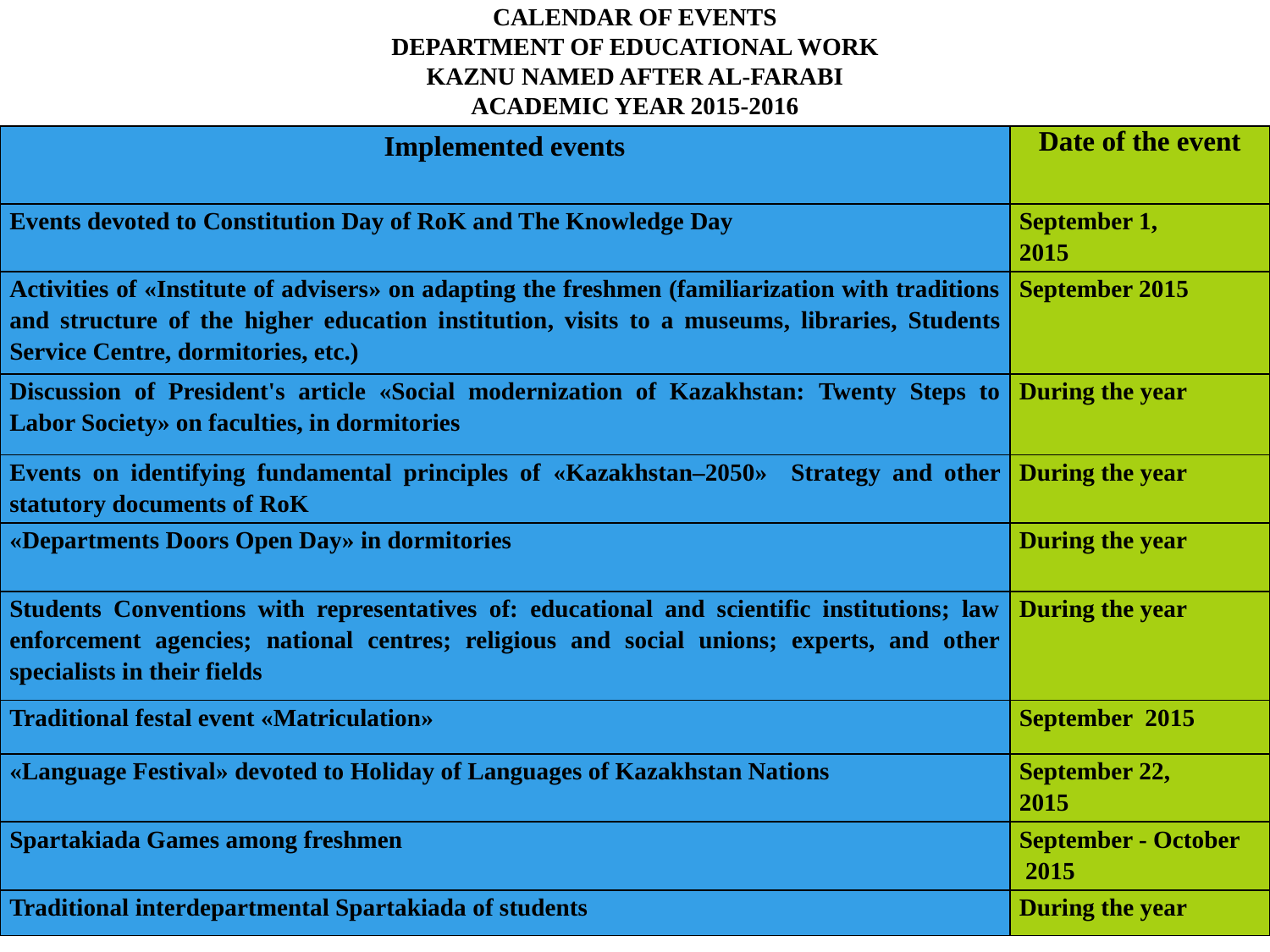

CALENDAR OF EVENTS
DEPARTMENT OF EDUCATIONAL WORK
KAZNU NAMED AFTER AL-FARABI
ACADEMIC YEAR 2015-2016

| Implemented events | Date of the event |
| --- | --- |
| Events devoted to Constitution Day of RoK and The Knowledge Day | September 1, 2015 |
| Activities of «Institute of advisers» on adapting the freshmen (familiarization with traditions and structure of the higher education institution, visits to a museums, libraries, Students Service Centre, dormitories, etc.) | September 2015 |
| Discussion of President's article «Social modernization of Kazakhstan: Twenty Steps to Labor Society» on faculties, in dormitories | During the year |
| Events on identifying fundamental principles of «Kazakhstan–2050» Strategy and other statutory documents of RoK | During the year |
| «Departments Doors Open Day» in dormitories | During the year |
| Students Conventions with representatives of: educational and scientific institutions; law enforcement agencies; national centres; religious and social unions; experts, and other specialists in their fields | During the year |
| Traditional festal event «Matriculation» | September 2015 |
| «Language Festival» devoted to Holiday of Languages of Kazakhstan Nations | September 22, 2015 |
| Spartakiada Games among freshmen | September - October 2015 |
| Traditional interdepartmental Spartakiada of students | During the year |